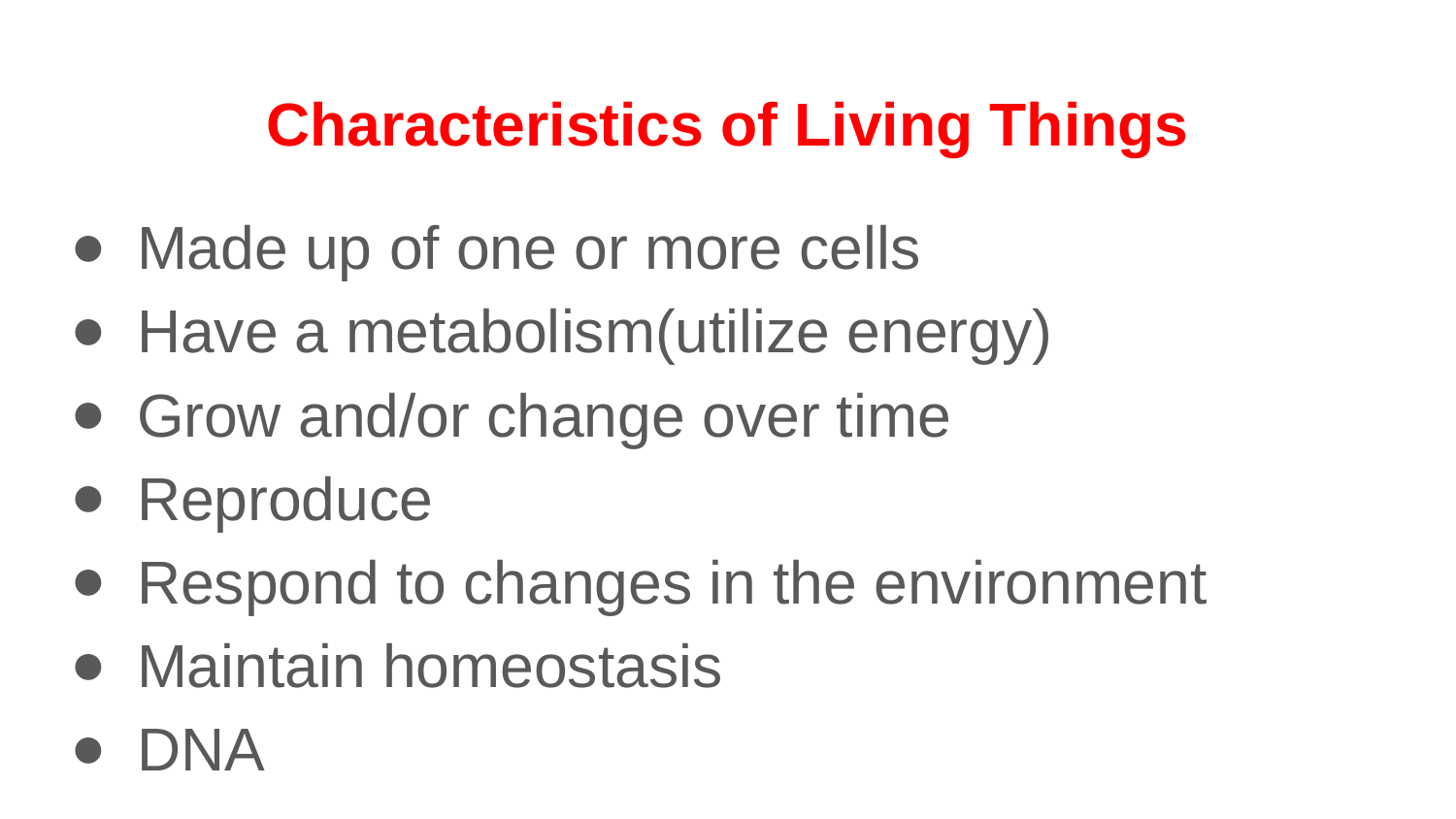

# Characteristics of Living Things
Made up of one or more cells
Have a metabolism(utilize energy)
Grow and/or change over time
Reproduce
Respond to changes in the environment
Maintain homeostasis
DNA